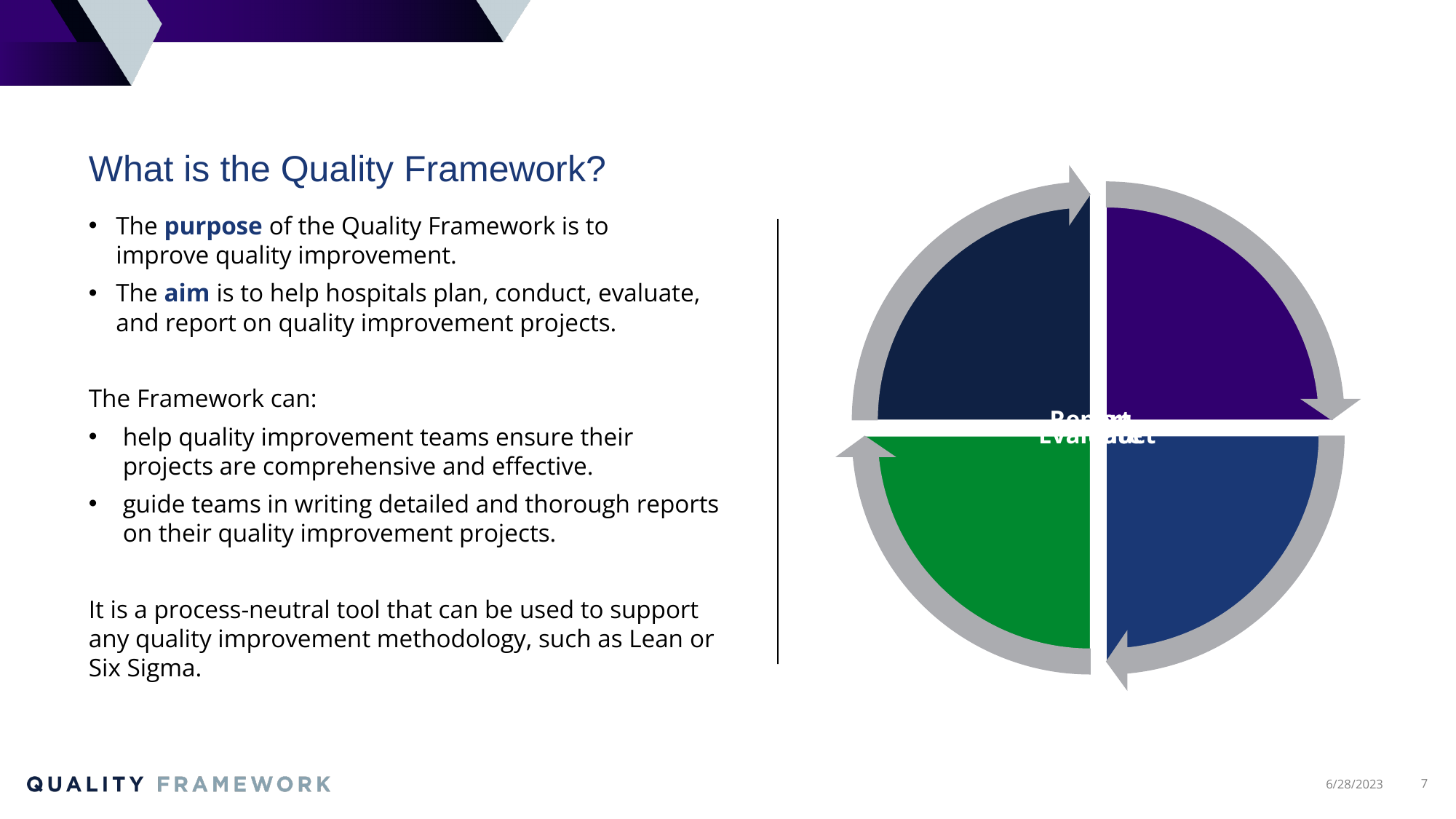

# What is the Quality Framework?
Plan
Conduct
Evaluate
Report
The purpose of the Quality Framework is to improve quality improvement.
The aim is to help hospitals plan, conduct, evaluate, and report on quality improvement projects.

The Framework can:
help quality improvement teams ensure their projects are comprehensive and effective.
guide teams in writing detailed and thorough reports on their quality improvement projects.

It is a process-neutral tool that can be used to support any quality improvement methodology, such as Lean or Six Sigma.
6/28/2023
7
Please do not move or delete this text box.